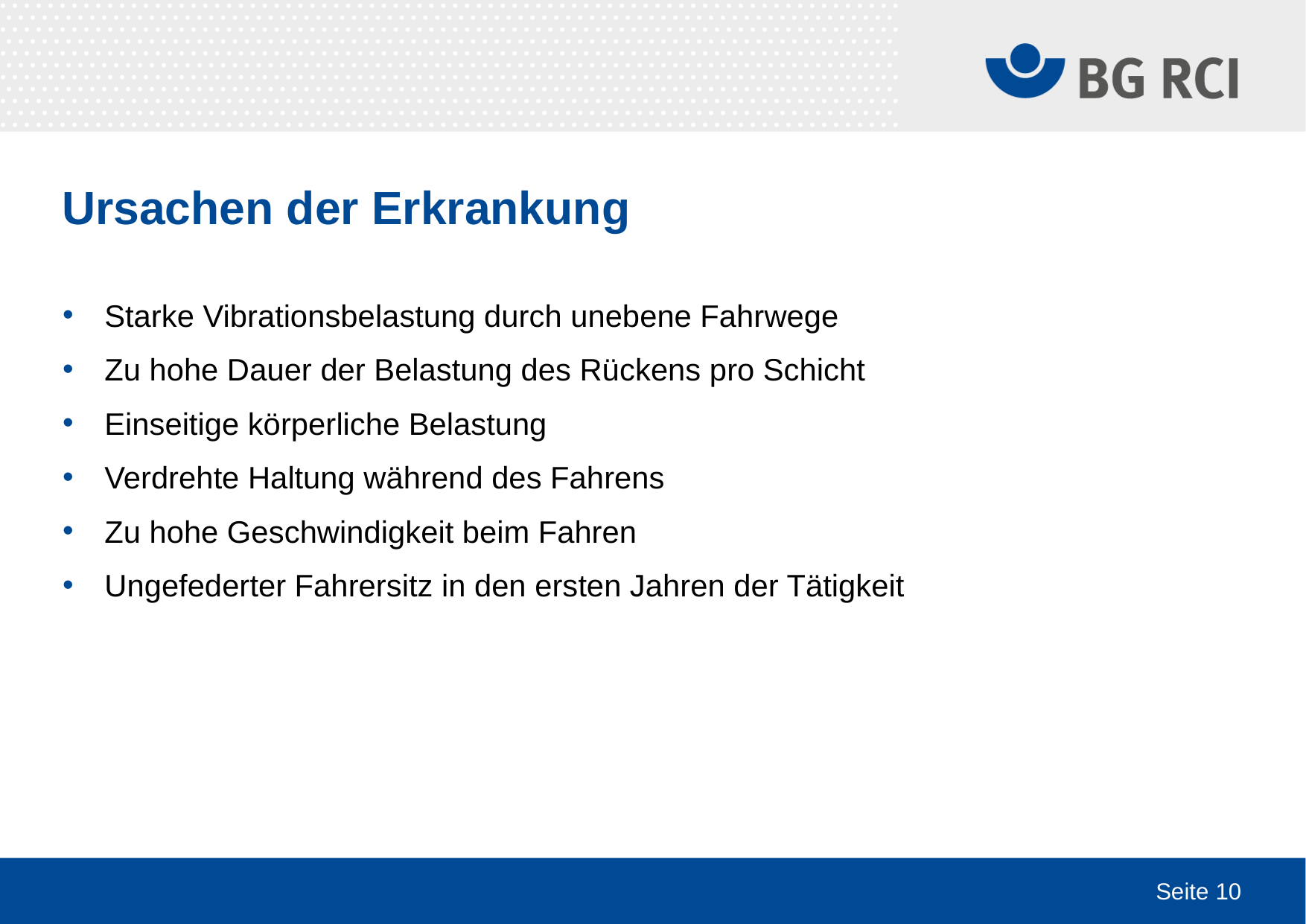

# Ursachen der Erkrankung
Starke Vibrationsbelastung durch unebene Fahrwege
Zu hohe Dauer der Belastung des Rückens pro Schicht
Einseitige körperliche Belastung
Verdrehte Haltung während des Fahrens
Zu hohe Geschwindigkeit beim Fahren
Ungefederter Fahrersitz in den ersten Jahren der Tätigkeit

Seite 10